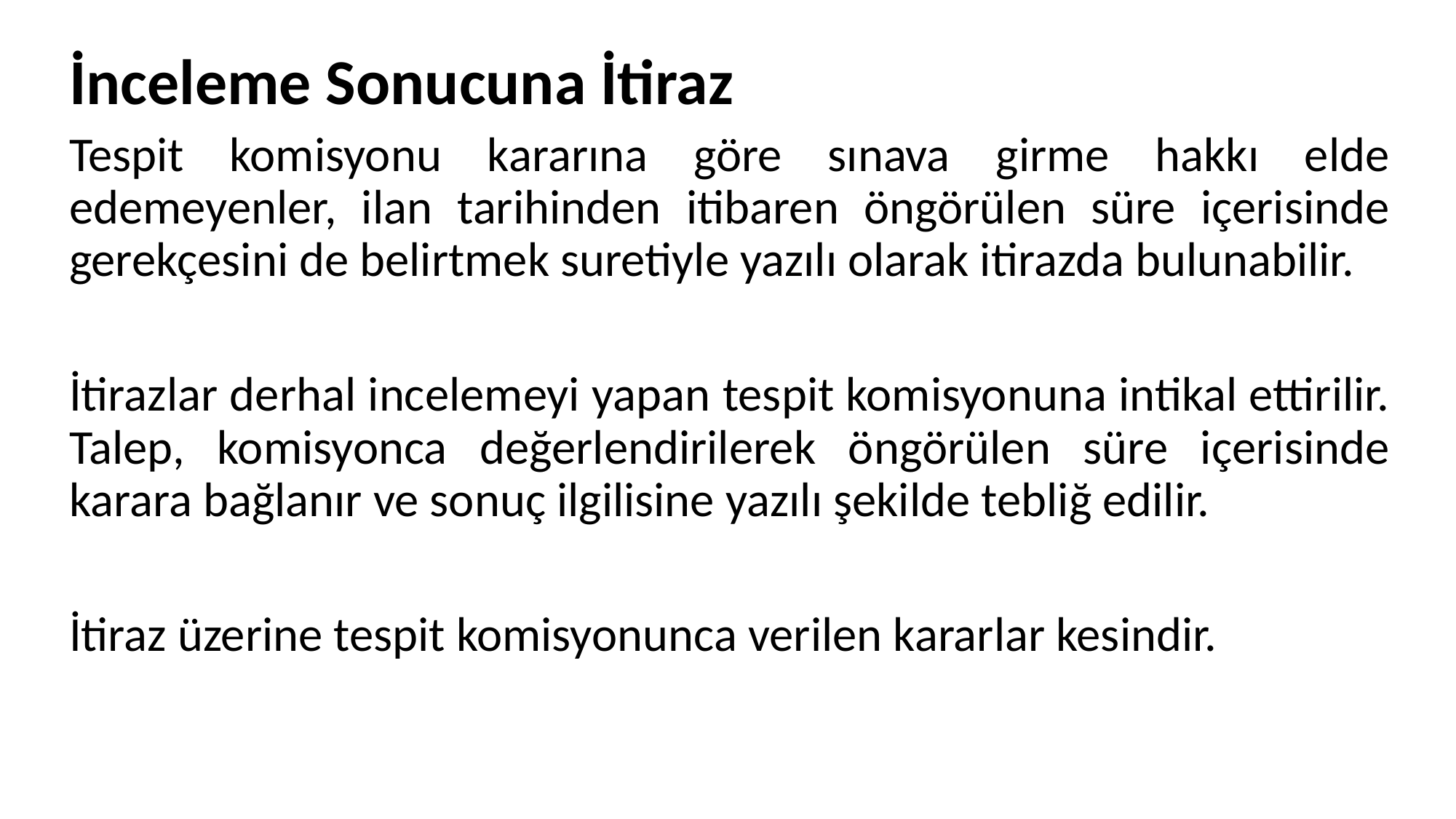

# İnceleme Sonucuna İtiraz
Tespit komisyonu kararına göre sınava girme hakkı elde edemeyenler, ilan tarihinden itibaren öngörülen süre içerisinde gerekçesini de belirtmek suretiyle yazılı olarak itirazda bulunabilir.

İtirazlar derhal incelemeyi yapan tespit komisyonuna intikal ettirilir. Talep, komisyonca değerlendirilerek öngörülen süre içerisinde karara bağlanır ve sonuç ilgilisine yazılı şekilde tebliğ edilir.

İtiraz üzerine tespit komisyonunca verilen kararlar kesindir.